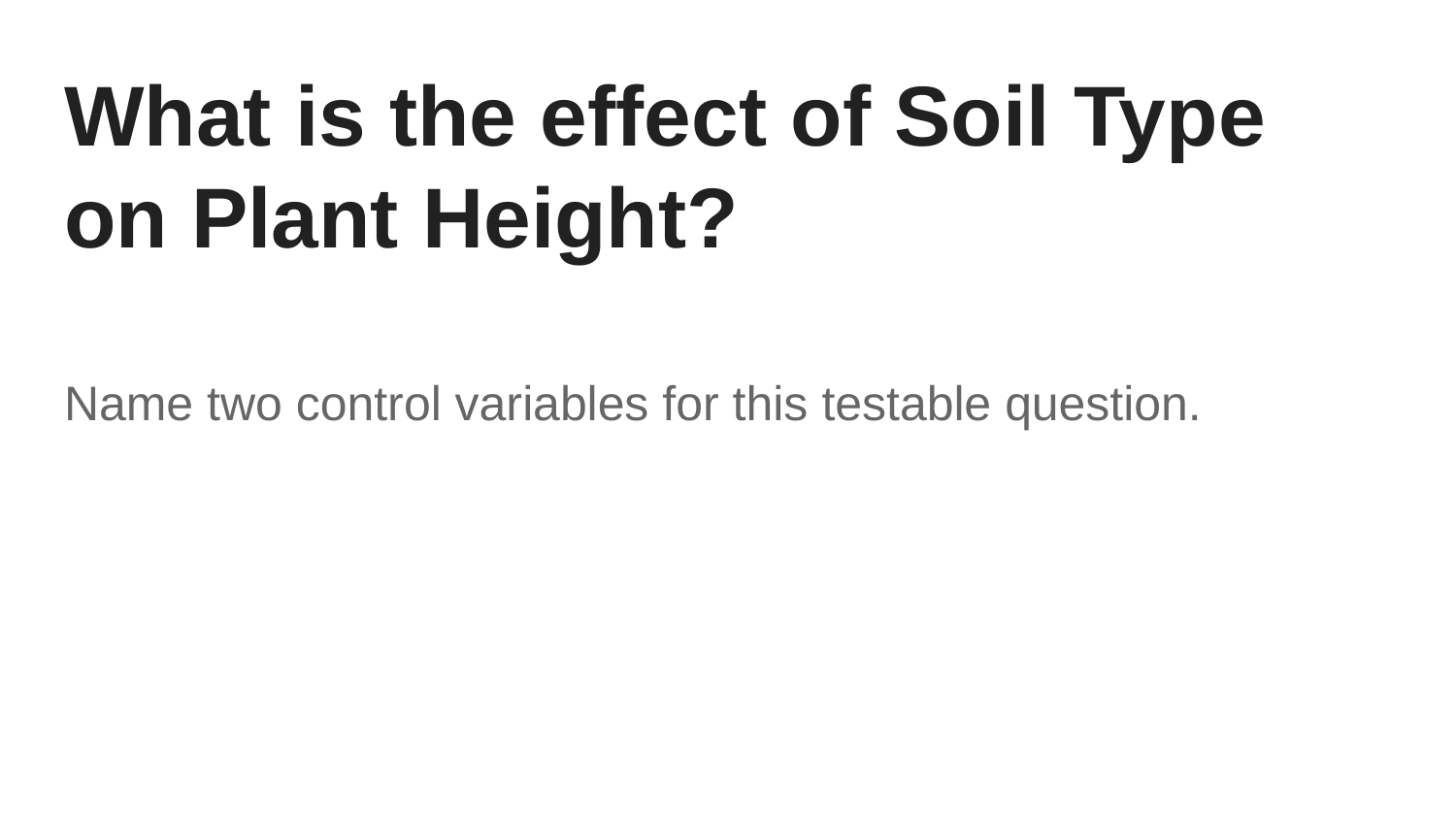

# What is the effect of Soil Type on Plant Height?
Name two control variables for this testable question.